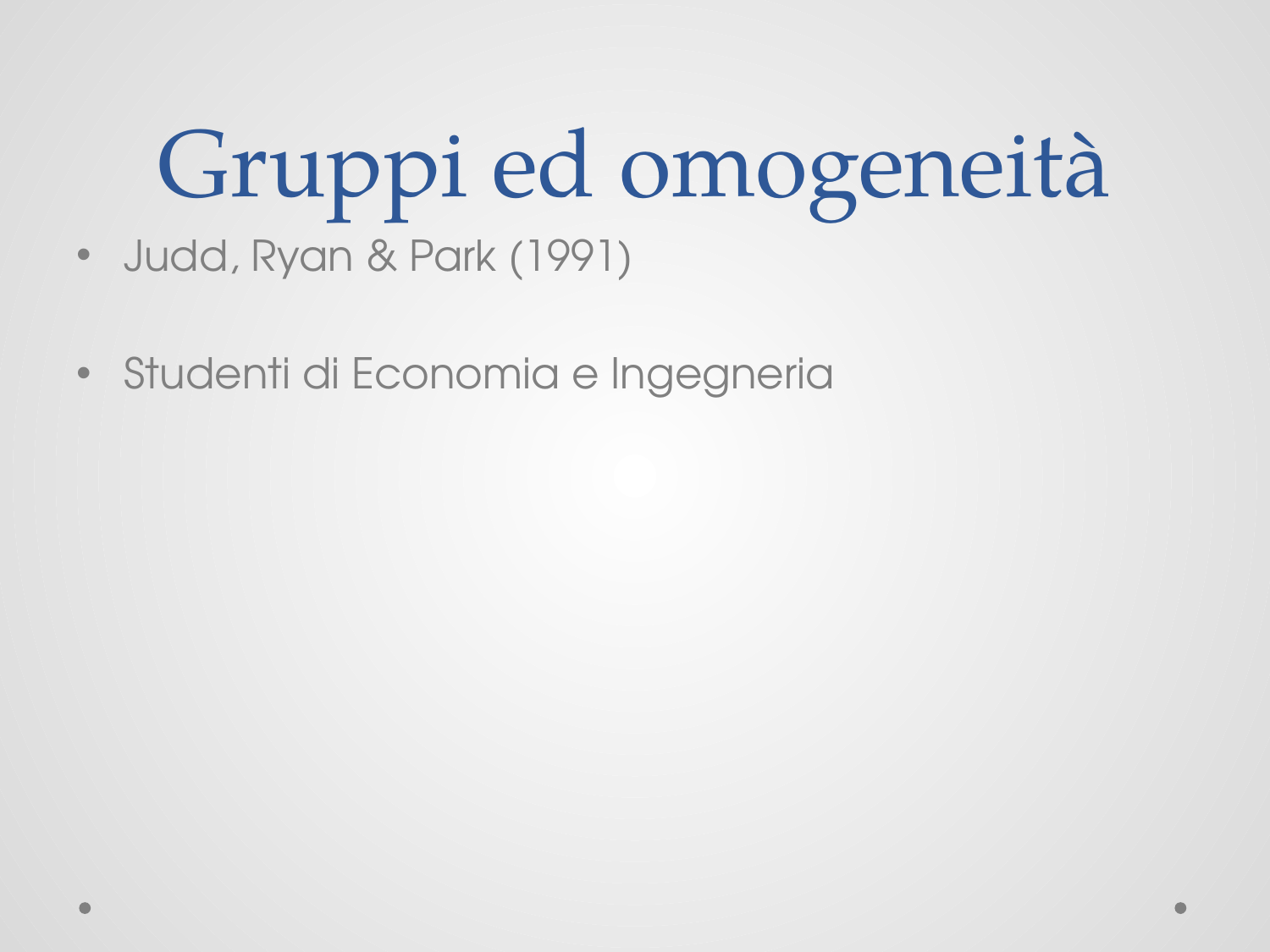

# Gruppi ed omogeneità
Judd, Ryan & Park (1991)

Studenti di Economia e Ingegneria